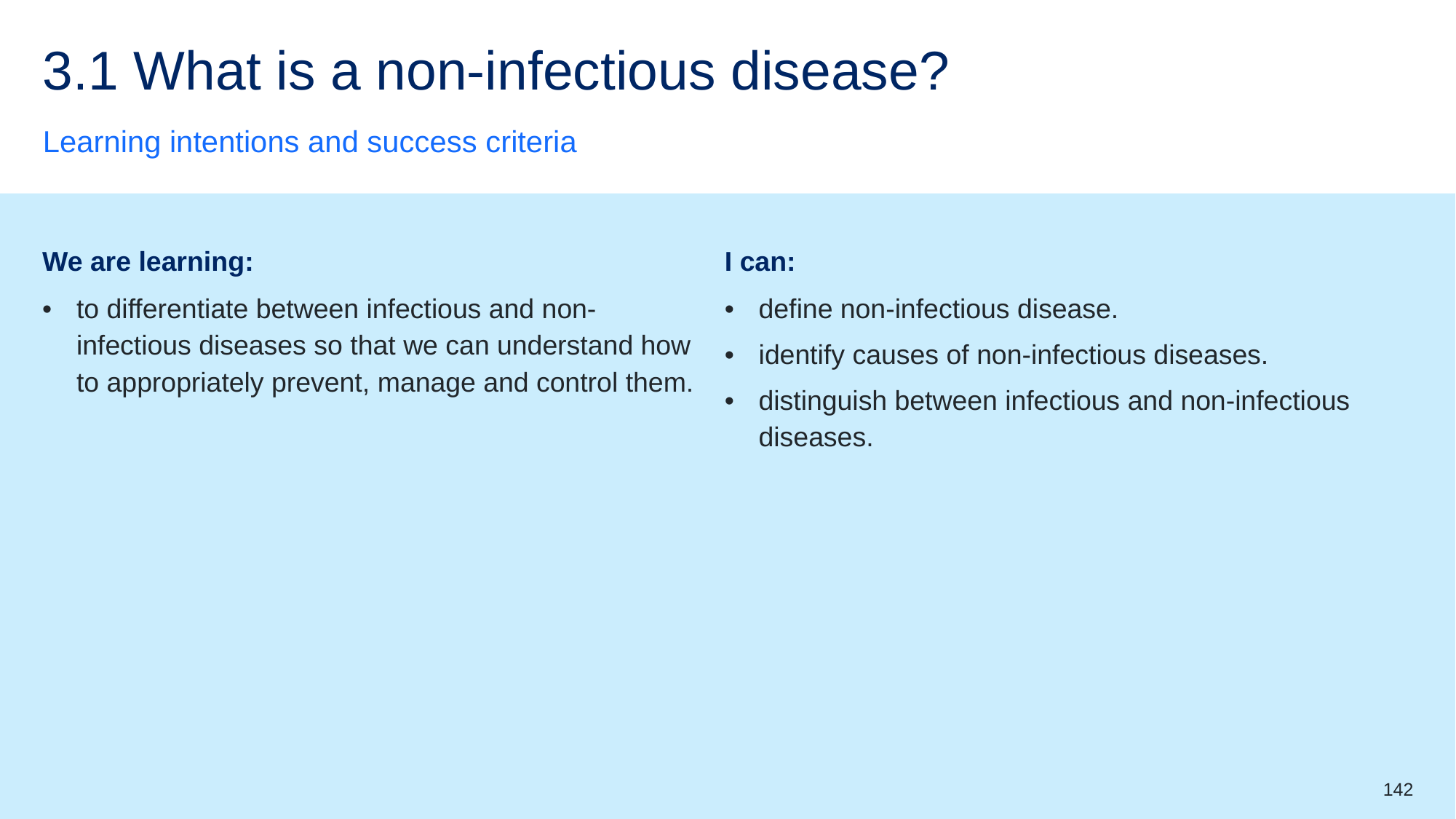

# 3.1 What is a non-infectious disease?
Learning intentions and success criteria
| We are learning: | I can: |
| --- | --- |
| to differentiate between infectious and non-infectious diseases so that we can understand how to appropriately prevent, manage and control them. | define non-infectious disease. identify causes of non-infectious diseases. distinguish between infectious and non-infectious diseases. |
142